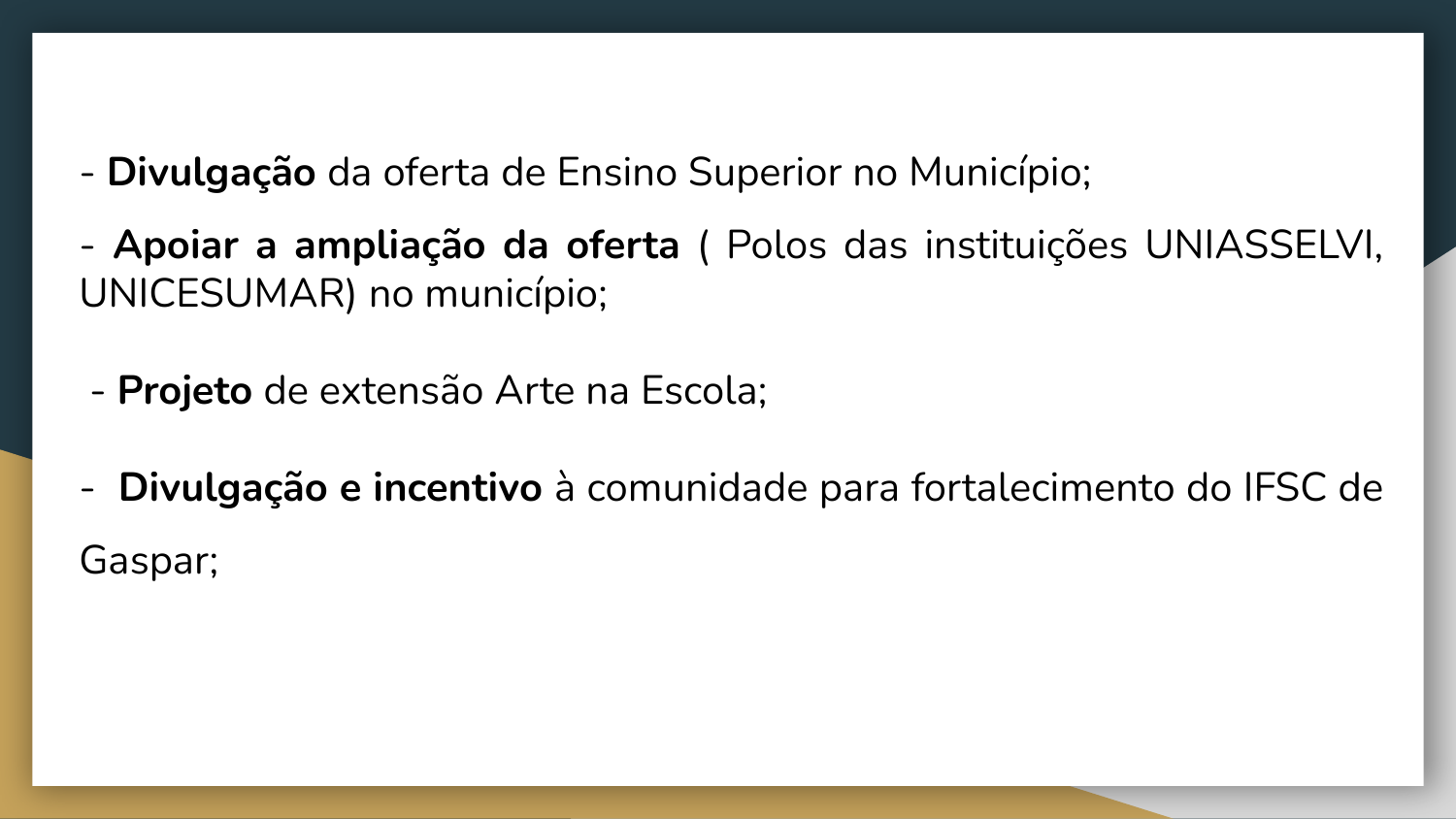

- Divulgação da oferta de Ensino Superior no Município;
- Apoiar a ampliação da oferta ( Polos das instituições UNIASSELVI, UNICESUMAR) no município;
 - Projeto de extensão Arte na Escola;
-  Divulgação e incentivo à comunidade para fortalecimento do IFSC de Gaspar;